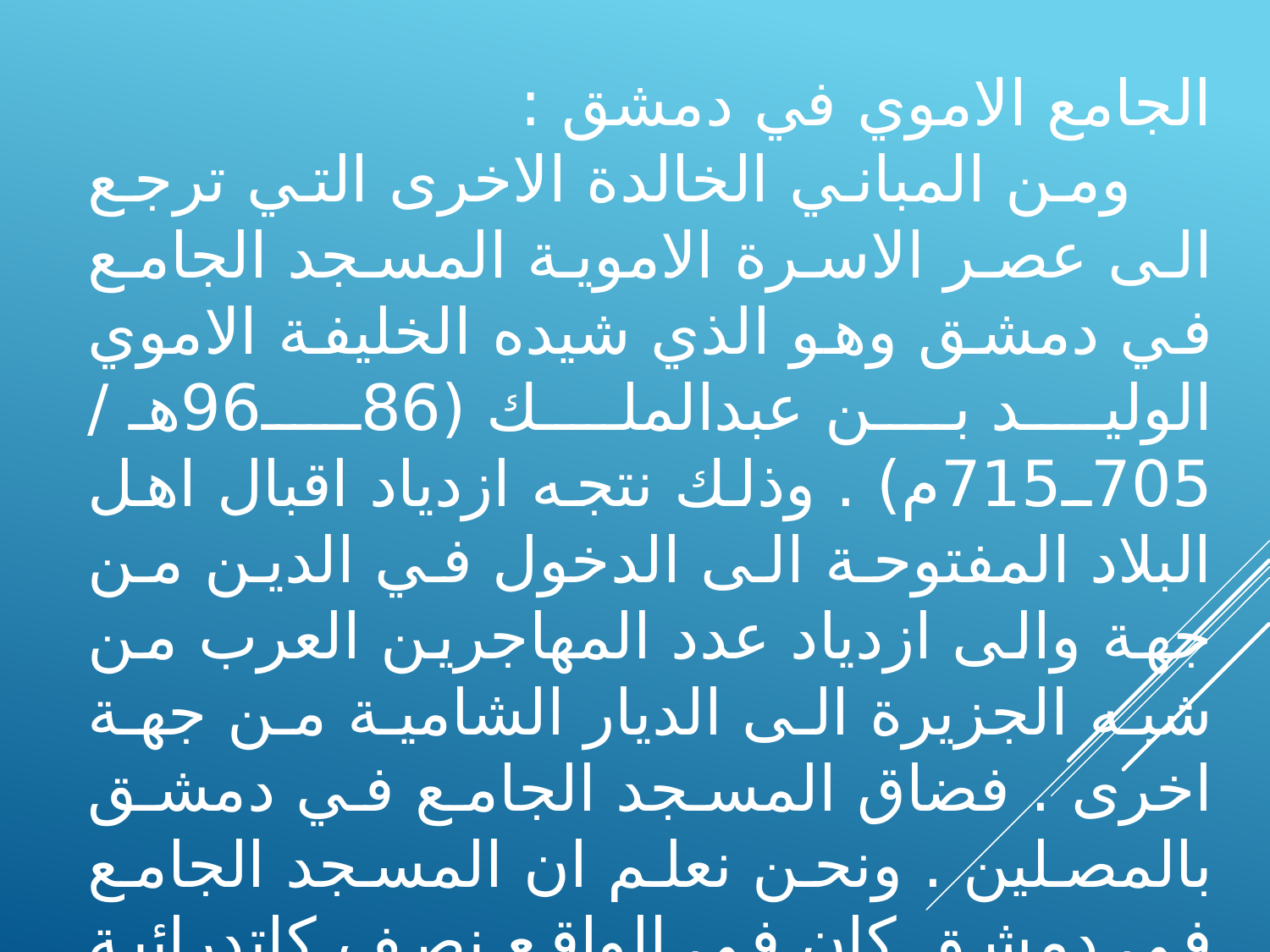

الجامع الاموي في دمشق :
    ومن المباني الخالدة الاخرى التي ترجع الى عصر الاسرة الاموية المسجد الجامع في دمشق وهو الذي شيده الخليفة الاموي الوليد بن عبدالملك (86ـ96هـ / 705ـ715م) . وذلك نتجه ازدياد اقبال اهل البلاد المفتوحة الى الدخول في الدين من جهة والى ازدياد عدد المهاجرين العرب من شبه الجزيرة الى الديار الشامية من جهة اخرى . فضاق المسجد الجامع في دمشق بالمصلين . ونحن نعلم ان المسجد الجامع في دمشق كان في الواقع نصف كاتدرائية سانت يوحنا . فعمل الوليد على شراء النصف الثاني من الكنيسة من النصارى فهدم البناء بأكمله وشيد على بقعة الارض نفسها مسجداً جامعاً اعتبره المؤرخون والجغرافيون القدامى منهم والمحدثون من اجل واجمل المساجد الاسلامي قاطبة